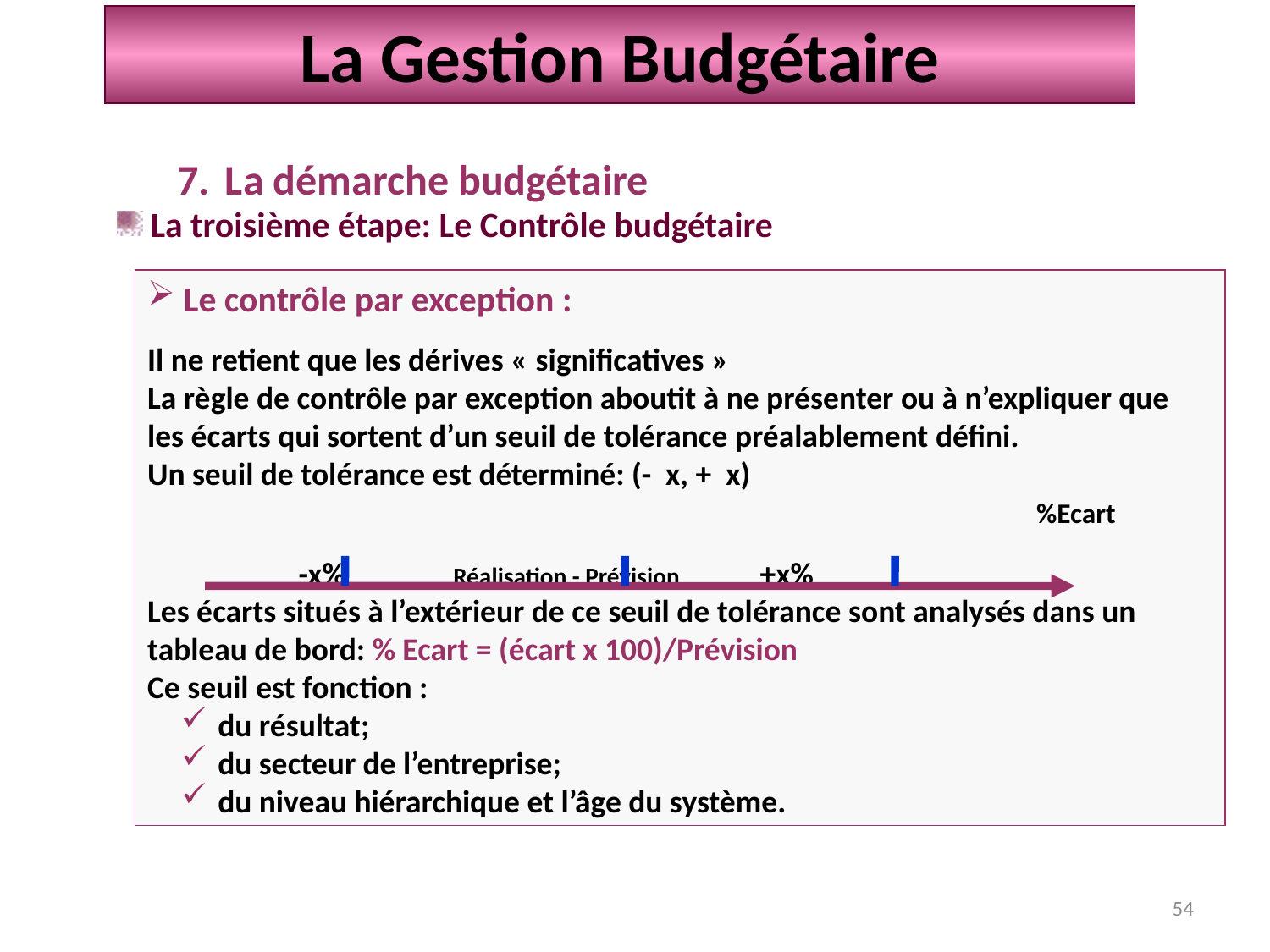

La Gestion Budgétaire
La démarche budgétaire
 La troisième étape: Le Contrôle budgétaire
 Le contrôle par exception :

Il ne retient que les dérives « significatives »
La règle de contrôle par exception aboutit à ne présenter ou à n’expliquer que les écarts qui sortent d’un seuil de tolérance préalablement défini.
Un seuil de tolérance est déterminé: (-  x, +  x)
							%Ecart

                     -x%               Réalisation - Prévision             +x%
Les écarts situés à l’extérieur de ce seuil de tolérance sont analysés dans un tableau de bord: % Ecart = (écart x 100)/Prévision
Ce seuil est fonction :
 du résultat;
 du secteur de l’entreprise;
 du niveau hiérarchique et l’âge du système.

54